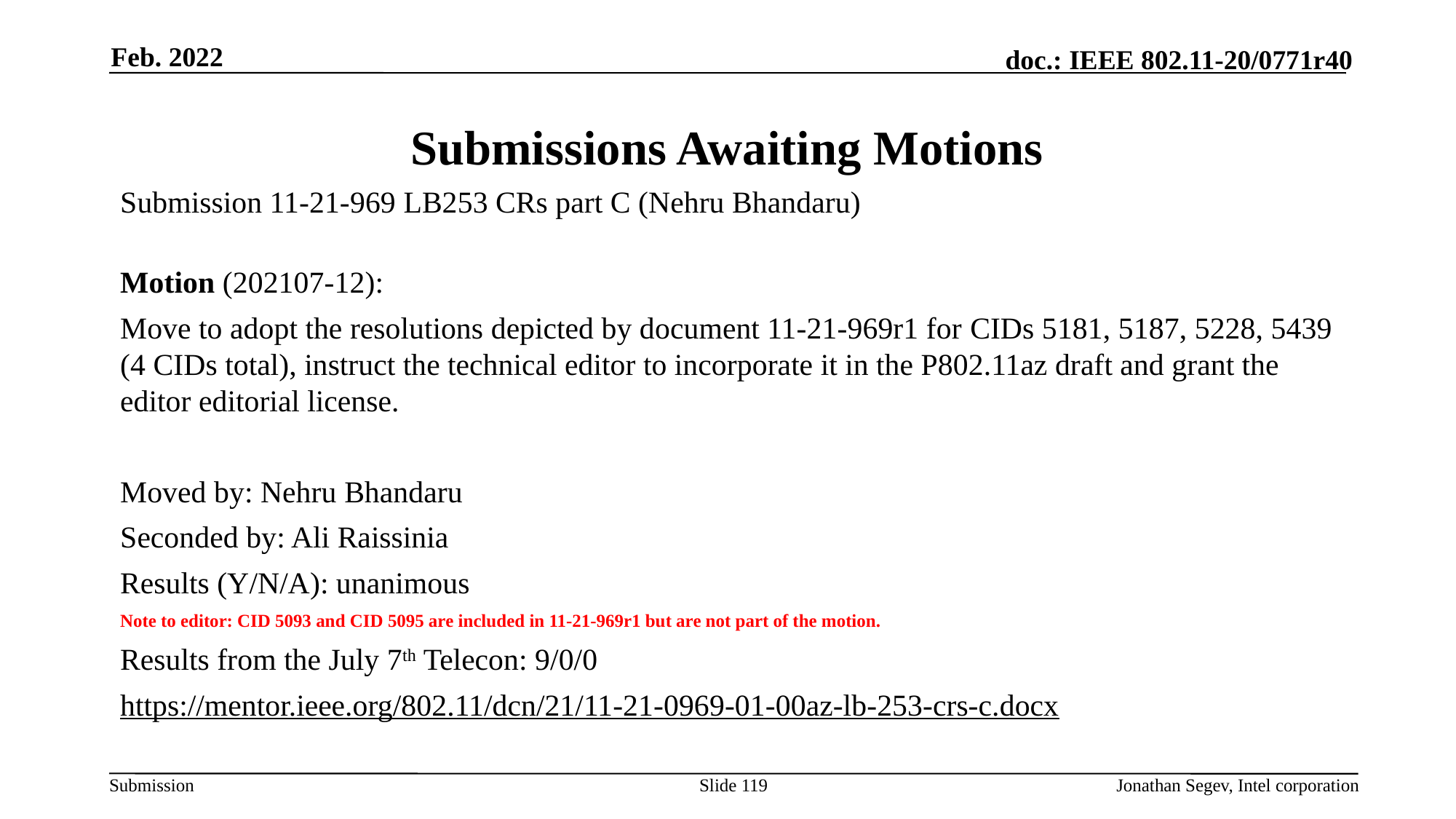

Feb. 2022
# Submissions Awaiting Motions
Submission 11-21-969 LB253 CRs part C (Nehru Bhandaru)

Motion (202107-12):
Move to adopt the resolutions depicted by document 11-21-969r1 for CIDs 5181, 5187, 5228, 5439 (4 CIDs total), instruct the technical editor to incorporate it in the P802.11az draft and grant the editor editorial license.

Moved by: Nehru Bhandaru
Seconded by: Ali Raissinia
Results (Y/N/A): unanimous
Note to editor: CID 5093 and CID 5095 are included in 11-21-969r1 but are not part of the motion.
Results from the July 7th Telecon: 9/0/0
https://mentor.ieee.org/802.11/dcn/21/11-21-0969-01-00az-lb-253-crs-c.docx
Slide 119
Jonathan Segev, Intel corporation